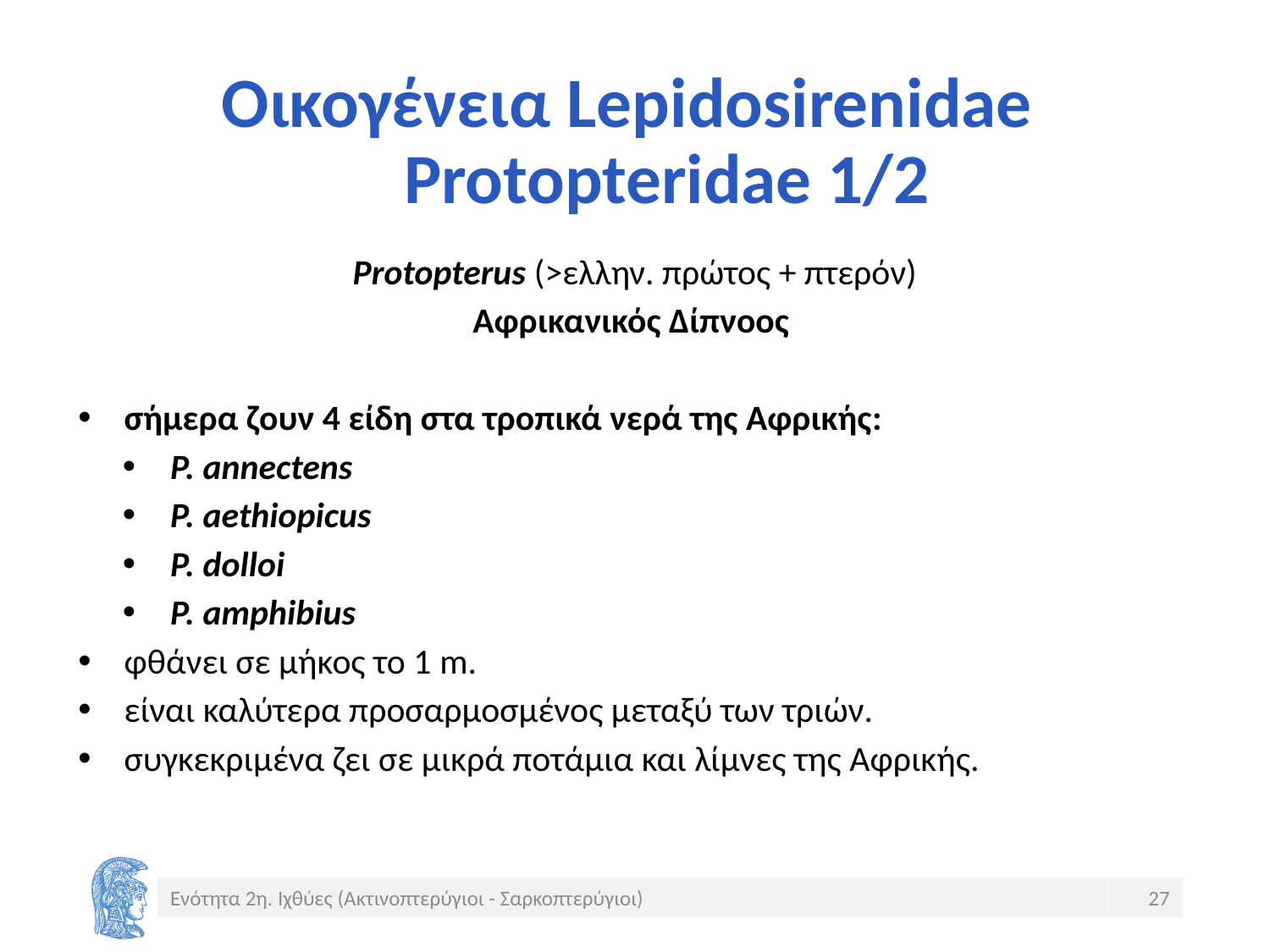

# Οικογένεια Lepidosirenidae  Protopteridae 1/2
Protopterus (>ελλην. πρώτος + πτερόν)
Αφρικανικός Δίπνοος

σήμερα ζουν 4 είδη στα τροπικά νερά της Αφρικής:
P. annectens
P. aethiopicus
P. dolloi
P. amphibius
φθάνει σε μήκος το 1 m.
είναι καλύτερα προσαρμοσμένος μεταξύ των τριών.
συγκεκριμένα ζει σε μικρά ποτάμια και λίμνες της Αφρικής.
Ενότητα 2η. Ιχθύες (Ακτινοπτερύγιοι - Σαρκοπτερύγιοι)
27